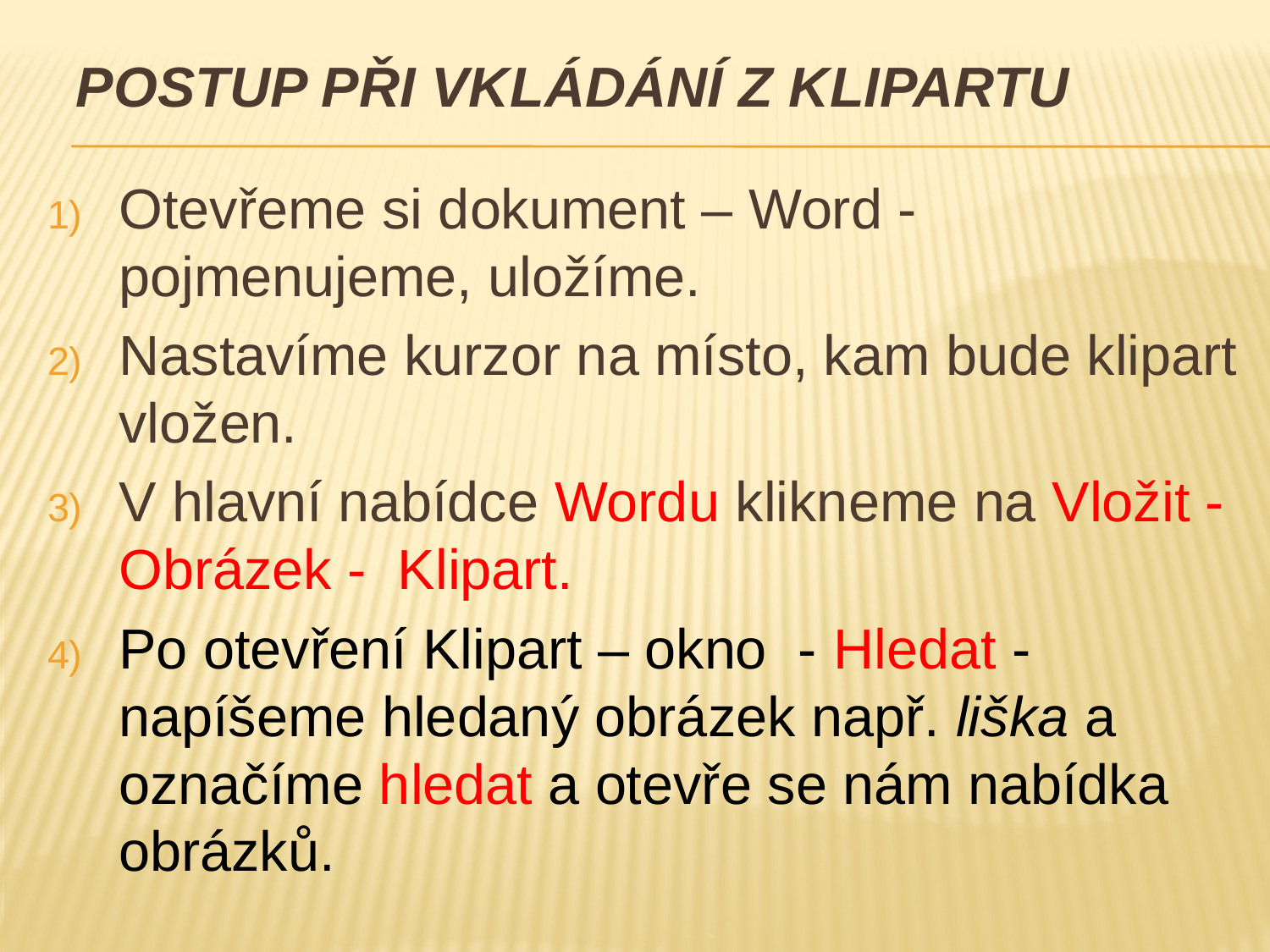

# Postup při vkládání z klipartu
Otevřeme si dokument – Word -pojmenujeme, uložíme.
Nastavíme kurzor na místo, kam bude klipart vložen.
V hlavní nabídce Wordu klikneme na Vložit -   Obrázek -  Klipart.
Po otevření Klipart – okno  - Hledat - napíšeme hledaný obrázek např. liška a označíme hledat a otevře se nám nabídka obrázků.